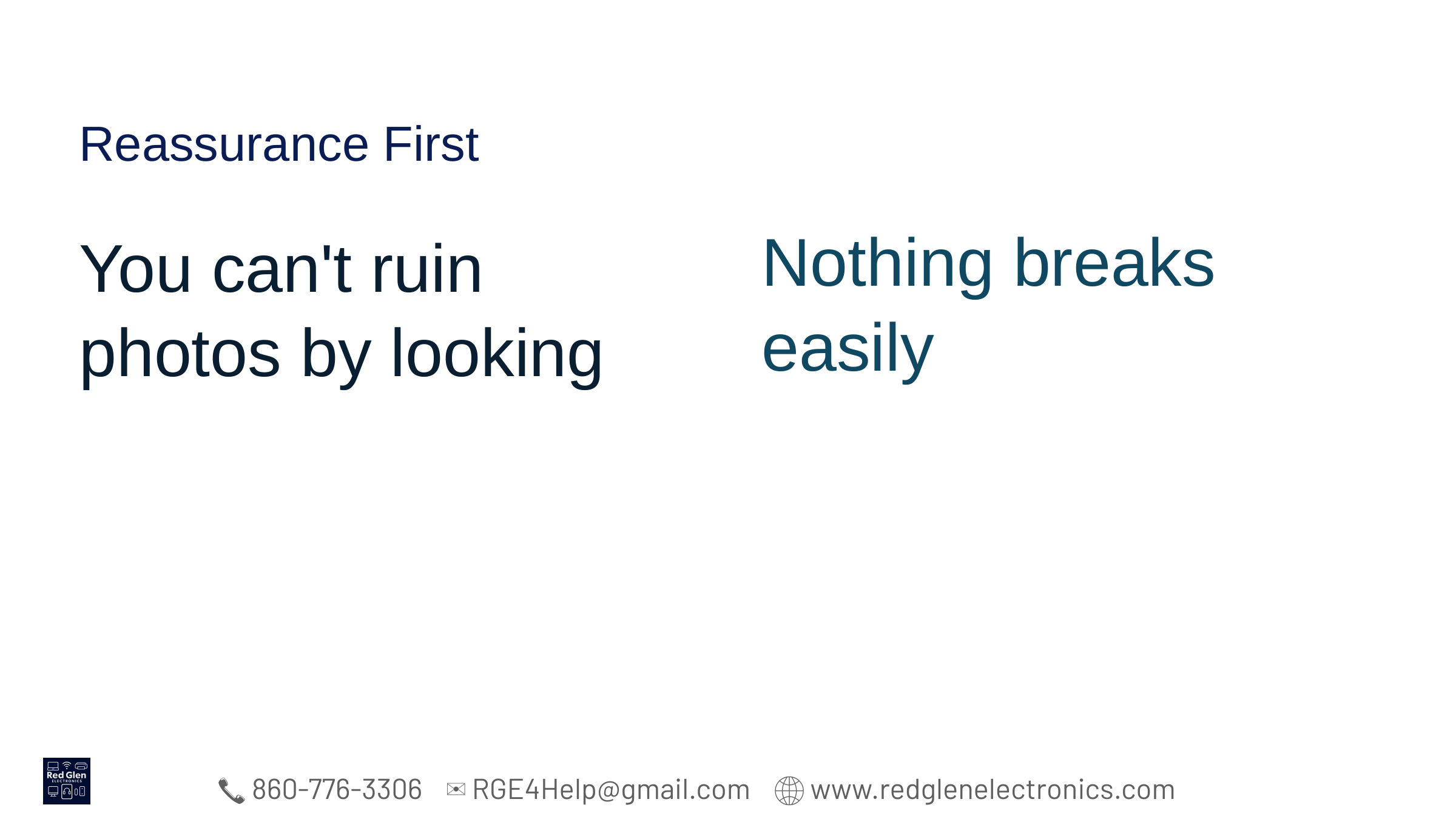

Reassurance First
Nothing breaks easily
You can't ruin photos by looking